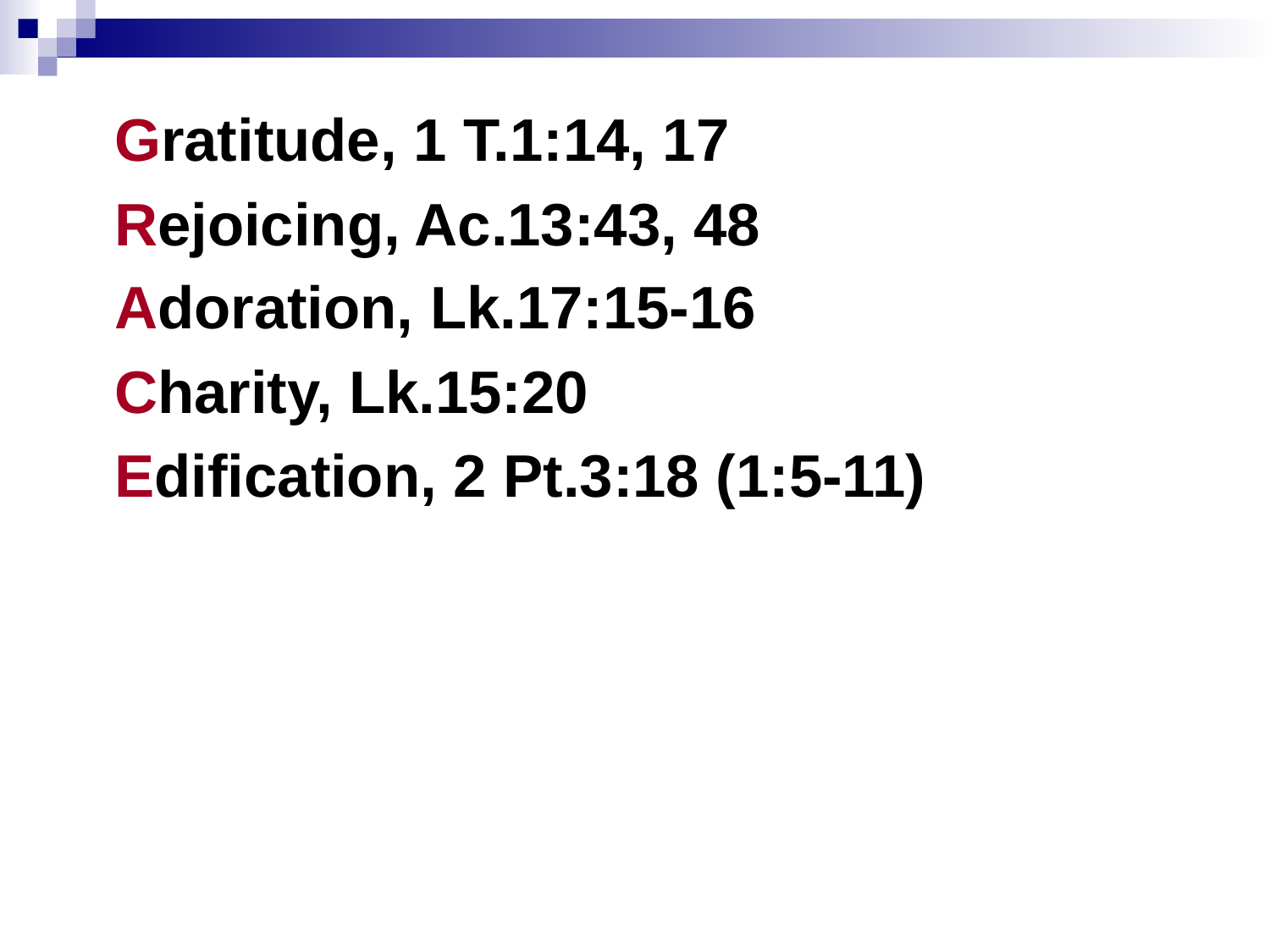

Gratitude, 1 T.1:14, 17
Rejoicing, Ac.13:43, 48
Adoration, Lk.17:15-16
Charity, Lk.15:20
Edification, 2 Pt.3:18 (1:5-11)